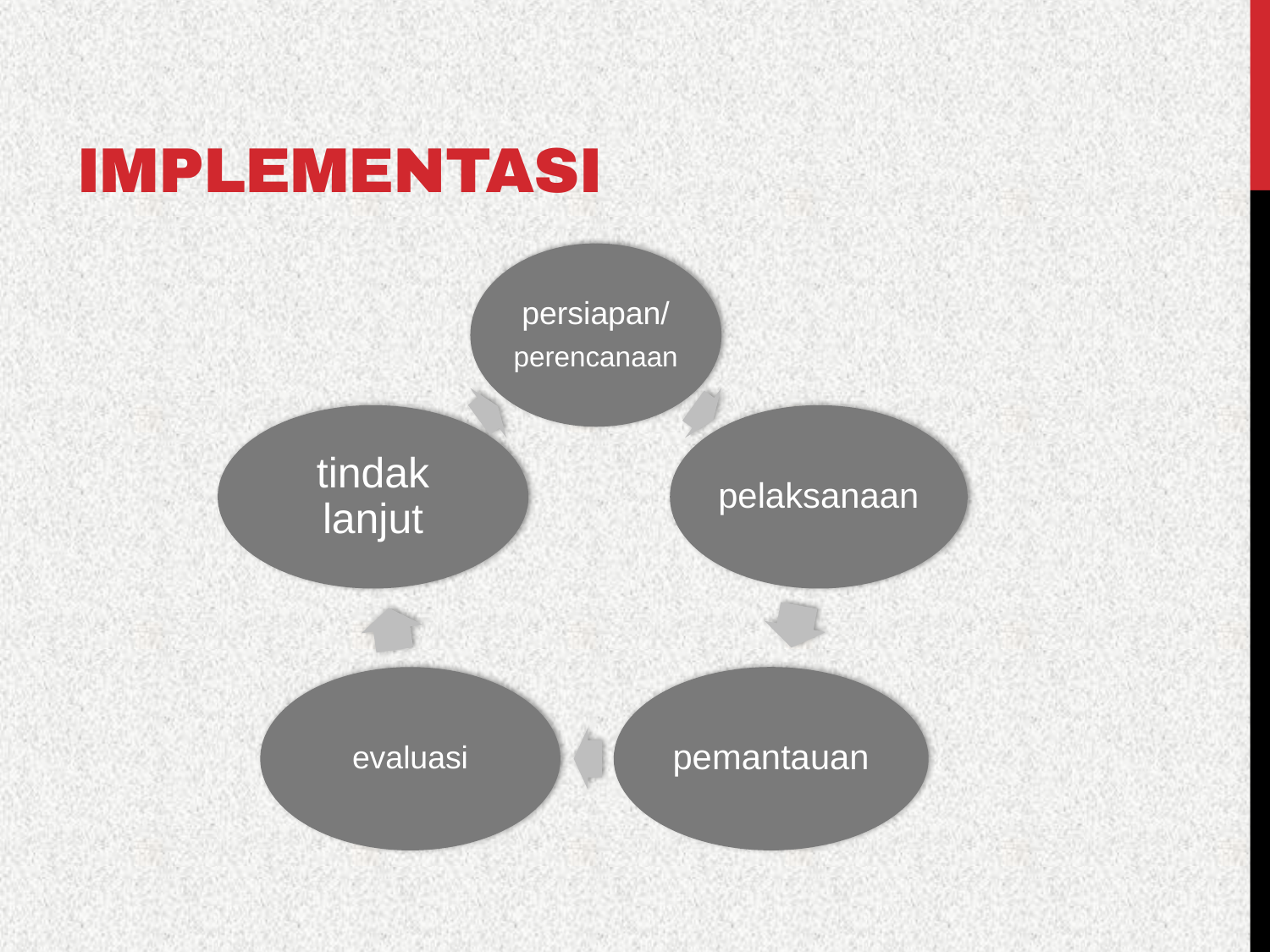

# implementasi
persiapan/
perencanaan

pelaksanaan

pemantauan

evaluasi

tindak lanjut